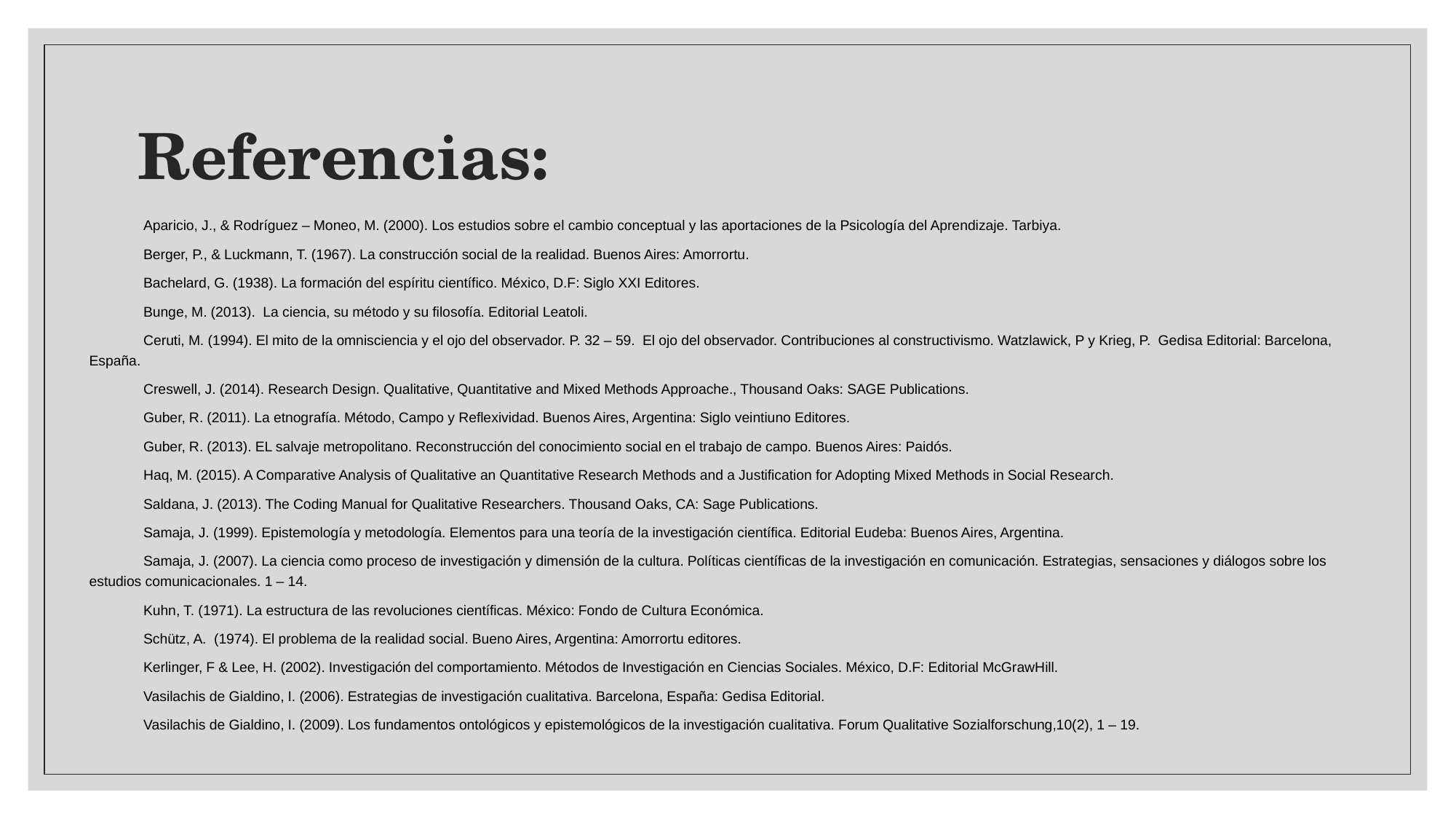

# Referencias:
Aparicio, J., & Rodríguez – Moneo, M. (2000). Los estudios sobre el cambio conceptual y las aportaciones de la Psicología del Aprendizaje. Tarbiya.
Berger, P., & Luckmann, T. (1967). La construcción social de la realidad. Buenos Aires: Amorrortu.
Bachelard, G. (1938). La formación del espíritu científico. México, D.F: Siglo XXI Editores.
Bunge, M. (2013).  La ciencia, su método y su filosofía. Editorial Leatoli.
Ceruti, M. (1994). El mito de la omnisciencia y el ojo del observador. P. 32 – 59.  El ojo del observador. Contribuciones al constructivismo. Watzlawick, P y Krieg, P.  Gedisa Editorial: Barcelona, España.
Creswell, J. (2014). Research Design. Qualitative, Quantitative and Mixed Methods Approache., Thousand Oaks: SAGE Publications.
Guber, R. (2011). La etnografía. Método, Campo y Reflexividad. Buenos Aires, Argentina: Siglo veintiuno Editores.
Guber, R. (2013). EL salvaje metropolitano. Reconstrucción del conocimiento social en el trabajo de campo. Buenos Aires: Paidós.
Haq, M. (2015). A Comparative Analysis of Qualitative an Quantitative Research Methods and a Justification for Adopting Mixed Methods in Social Research.
Saldana, J. (2013). The Coding Manual for Qualitative Researchers. Thousand Oaks, CA: Sage Publications.
Samaja, J. (1999). Epistemología y metodología. Elementos para una teoría de la investigación científica. Editorial Eudeba: Buenos Aires, Argentina.
Samaja, J. (2007). La ciencia como proceso de investigación y dimensión de la cultura. Políticas científicas de la investigación en comunicación. Estrategias, sensaciones y diálogos sobre los estudios comunicacionales. 1 – 14.
Kuhn, T. (1971). La estructura de las revoluciones científicas. México: Fondo de Cultura Económica.
Schütz, A.  (1974). El problema de la realidad social. Bueno Aires, Argentina: Amorrortu editores.
Kerlinger, F & Lee, H. (2002). Investigación del comportamiento. Métodos de Investigación en Ciencias Sociales. México, D.F: Editorial McGrawHill.
Vasilachis de Gialdino, I. (2006). Estrategias de investigación cualitativa. Barcelona, España: Gedisa Editorial.
Vasilachis de Gialdino, I. (2009). Los fundamentos ontológicos y epistemológicos de la investigación cualitativa. Forum Qualitative Sozialforschung,10(2), 1 – 19.